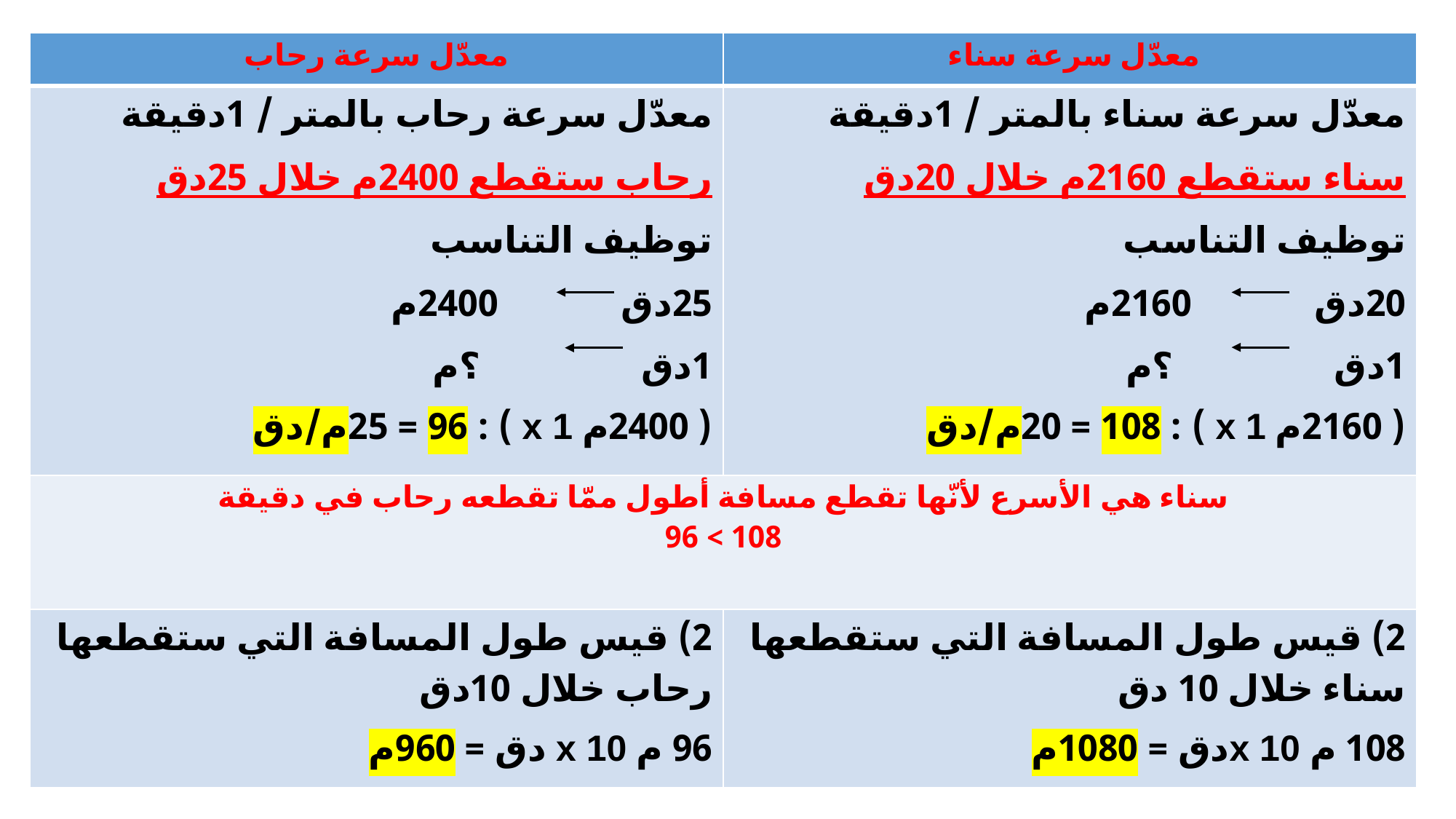

| معدّل سرعة رحاب | معدّل سرعة سناء |
| --- | --- |
| معدّل سرعة رحاب بالمتر / 1دقيقة رحاب ستقطع 2400م خلال 25دق توظيف التناسب 25دق 2400م 1دق ؟م ( 2400م x 1 ) : 25 = 96م/دق | معدّل سرعة سناء بالمتر / 1دقيقة سناء ستقطع 2160م خلال 20دق توظيف التناسب 20دق 2160م 1دق ؟م ( 2160م x 1 ) : 20 = 108م/دق |
| سناء هي الأسرع لأنّها تقطع مسافة أطول ممّا تقطعه رحاب في دقيقة 108 > 96 |  |
| 2) قيس طول المسافة التي ستقطعها رحاب خلال 10دق 96 م x 10 دق = 960م | 2) قيس طول المسافة التي ستقطعها سناء خلال 10 دق 108 م x 10دق = 1080م |